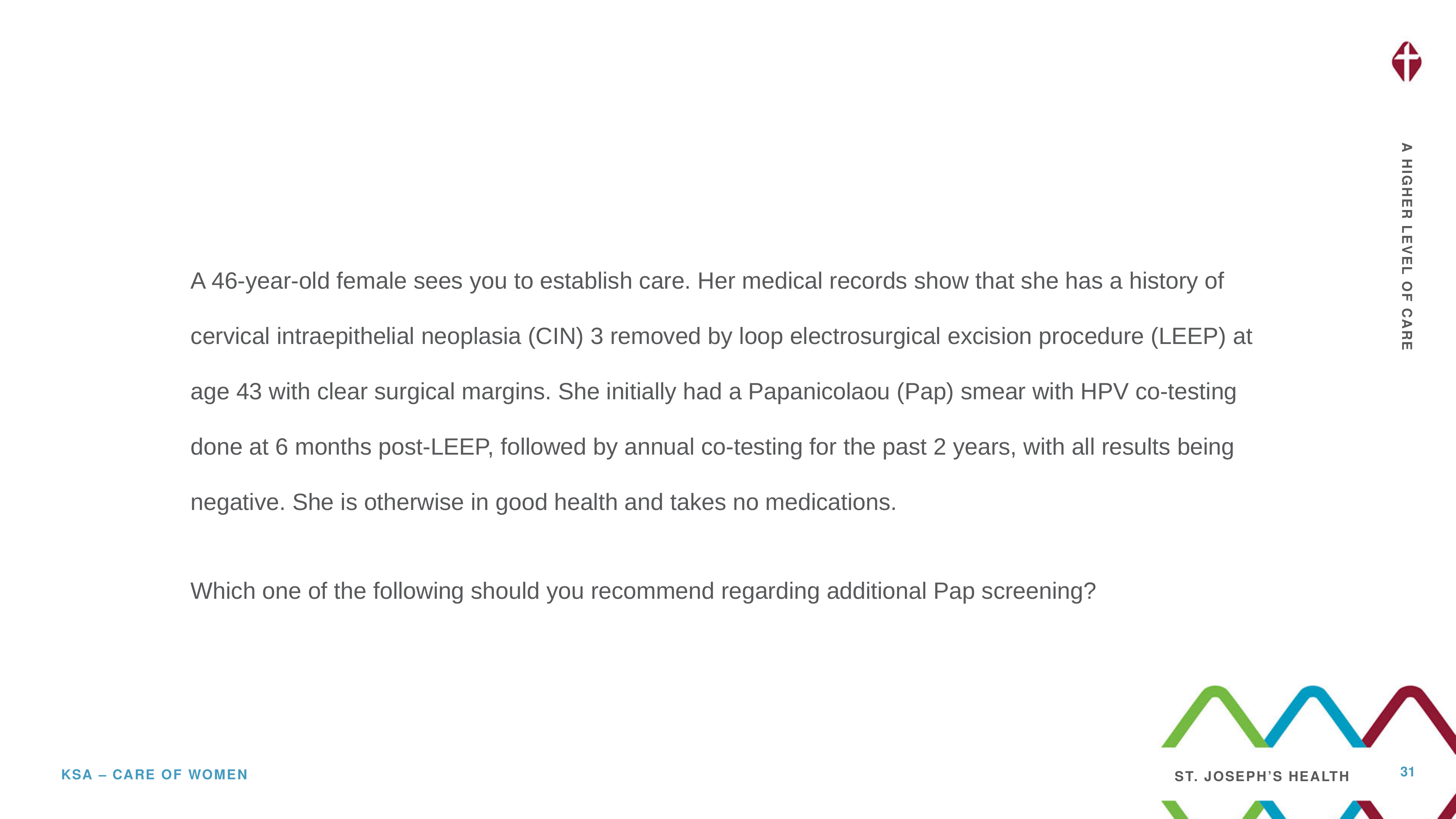

A 46-year-old female sees you to establish care. Her medical records show that she has a history of cervical intraepithelial neoplasia (CIN) 3 removed by loop electrosurgical excision procedure (LEEP) at age 43 with clear surgical margins. She initially had a Papanicolaou (Pap) smear with HPV co-testing done at 6 months post-LEEP, followed by annual co-testing for the past 2 years, with all results being negative. She is otherwise in good health and takes no medications.
Which one of the following should you recommend regarding additional Pap screening?
31
Ksa – care of women